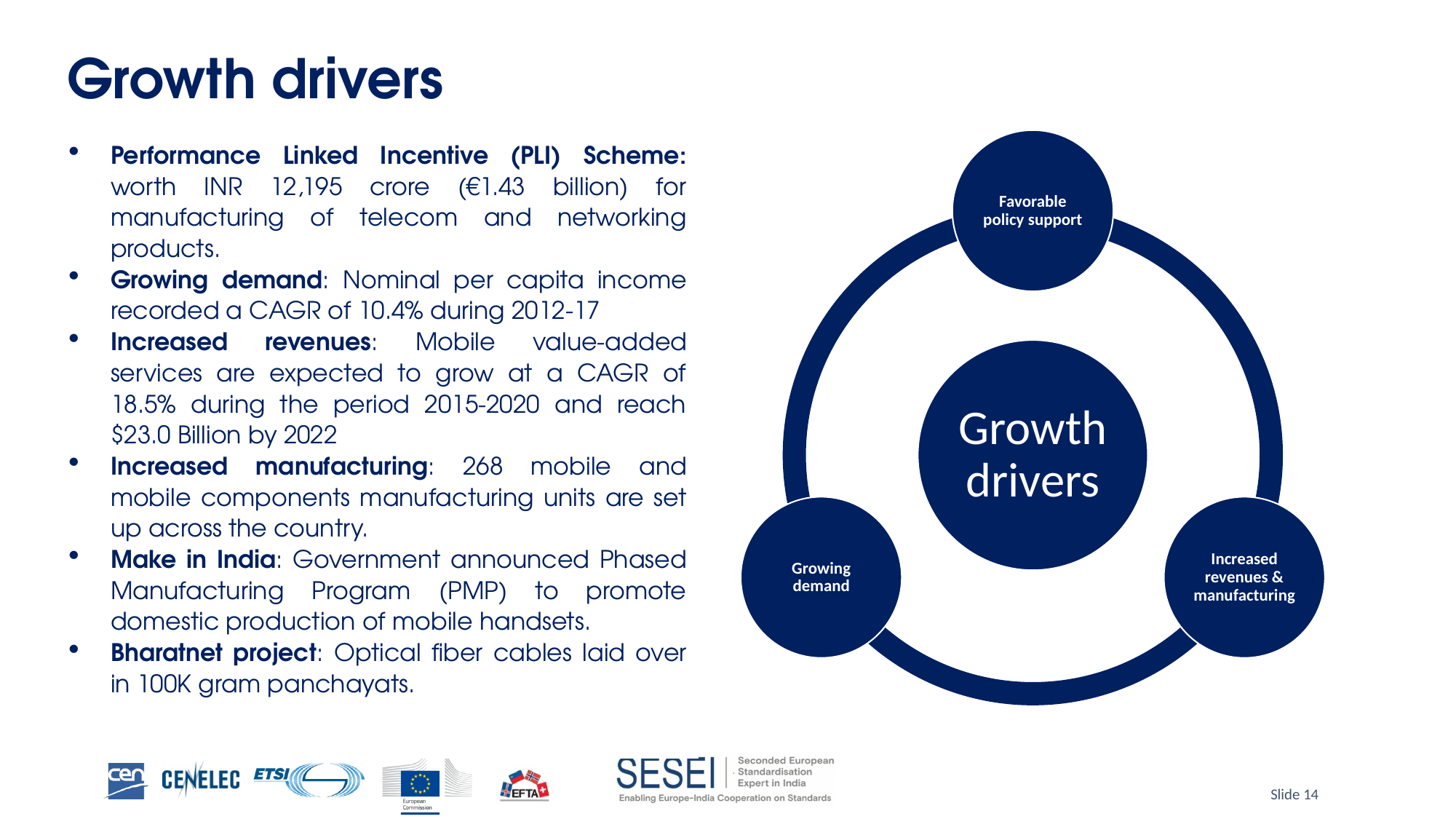

# Growth drivers
Growth drivers
Favorable policy support
Increased revenues & manufacturing
Growing demand
Performance Linked Incentive (PLI) Scheme: worth INR 12,195 crore (€1.43 billion) for manufacturing of telecom and networking products.
Growing demand: Nominal per capita income recorded a CAGR of 10.4% during 2012-17
Increased revenues: Mobile value-added services are expected to grow at a CAGR of 18.5% during the period 2015-2020 and reach $23.0 Billion by 2022
Increased manufacturing: 268 mobile and mobile components manufacturing units are set up across the country.
Make in India: Government announced Phased Manufacturing Program (PMP) to promote domestic production of mobile handsets.
Bharatnet project: Optical fiber cables laid over in 100K gram panchayats.